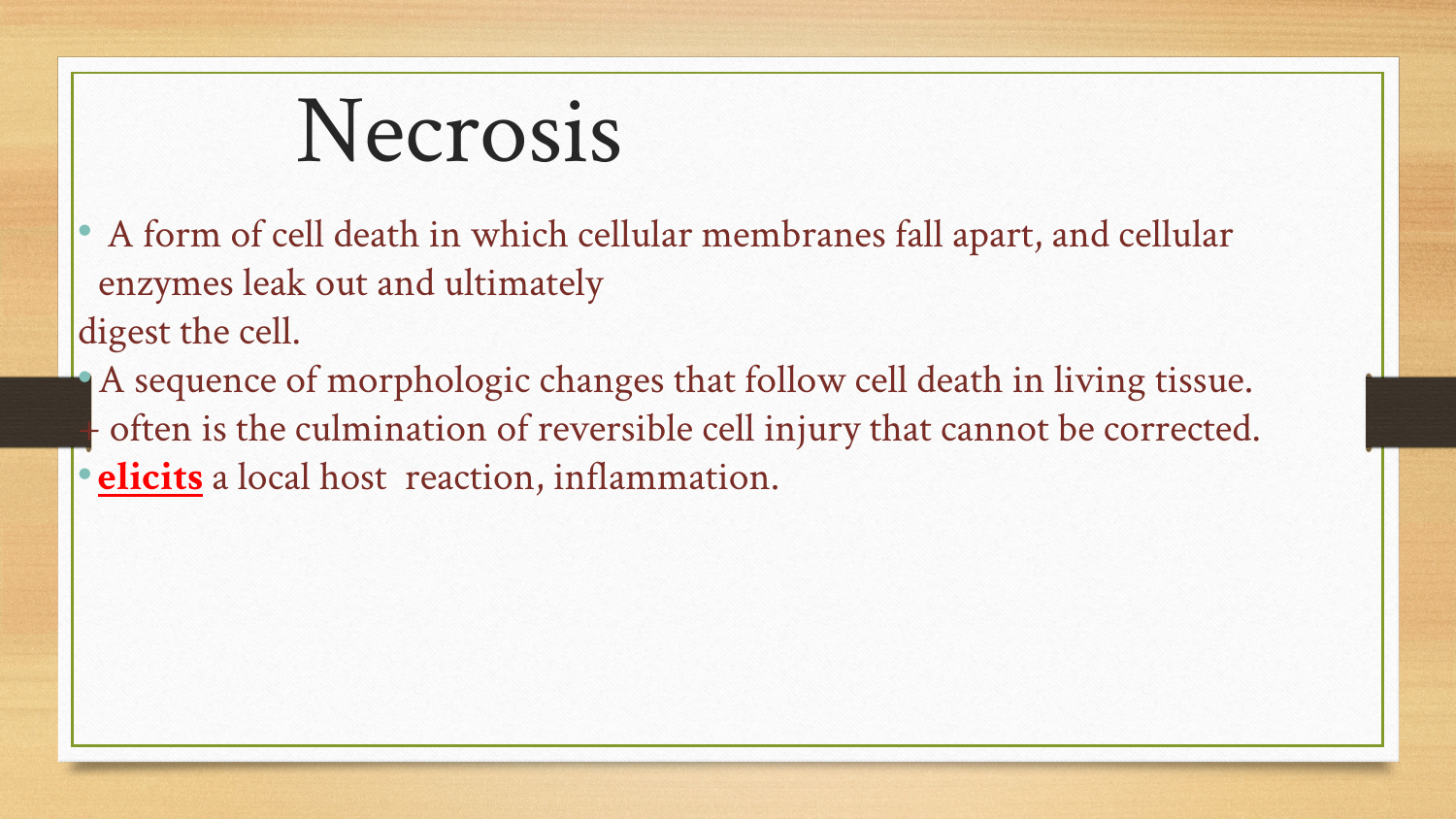

# Necrosis
 A form of cell death in which cellular membranes fall apart, and cellular enzymes leak out and ultimately
digest the cell.
A sequence of morphologic changes that follow cell death in living tissue.
+ often is the culmination of reversible cell injury that cannot be corrected.
elicits a local host  reaction, inflammation.